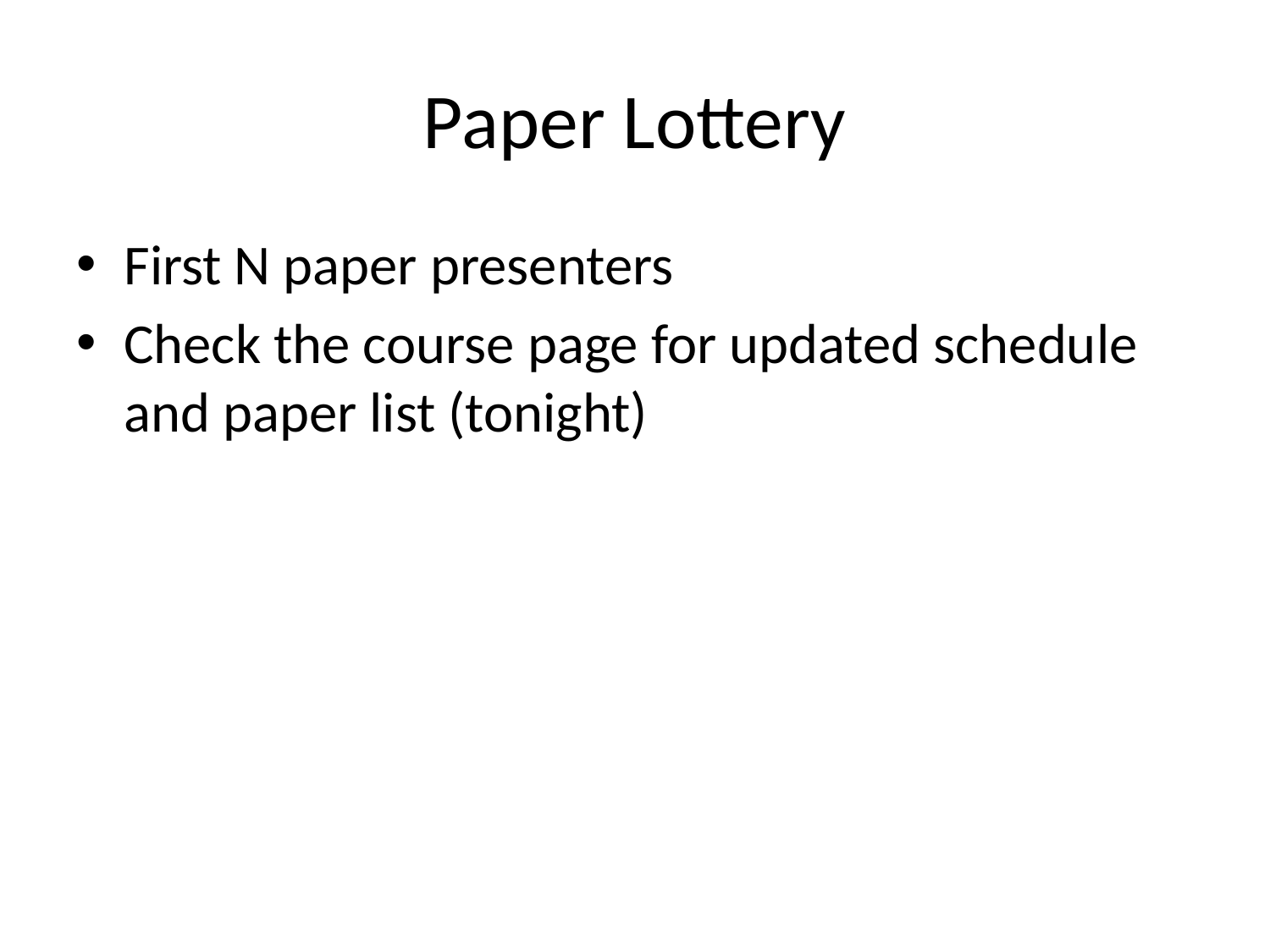

# Paper Lottery
First N paper presenters
Check the course page for updated schedule and paper list (tonight)